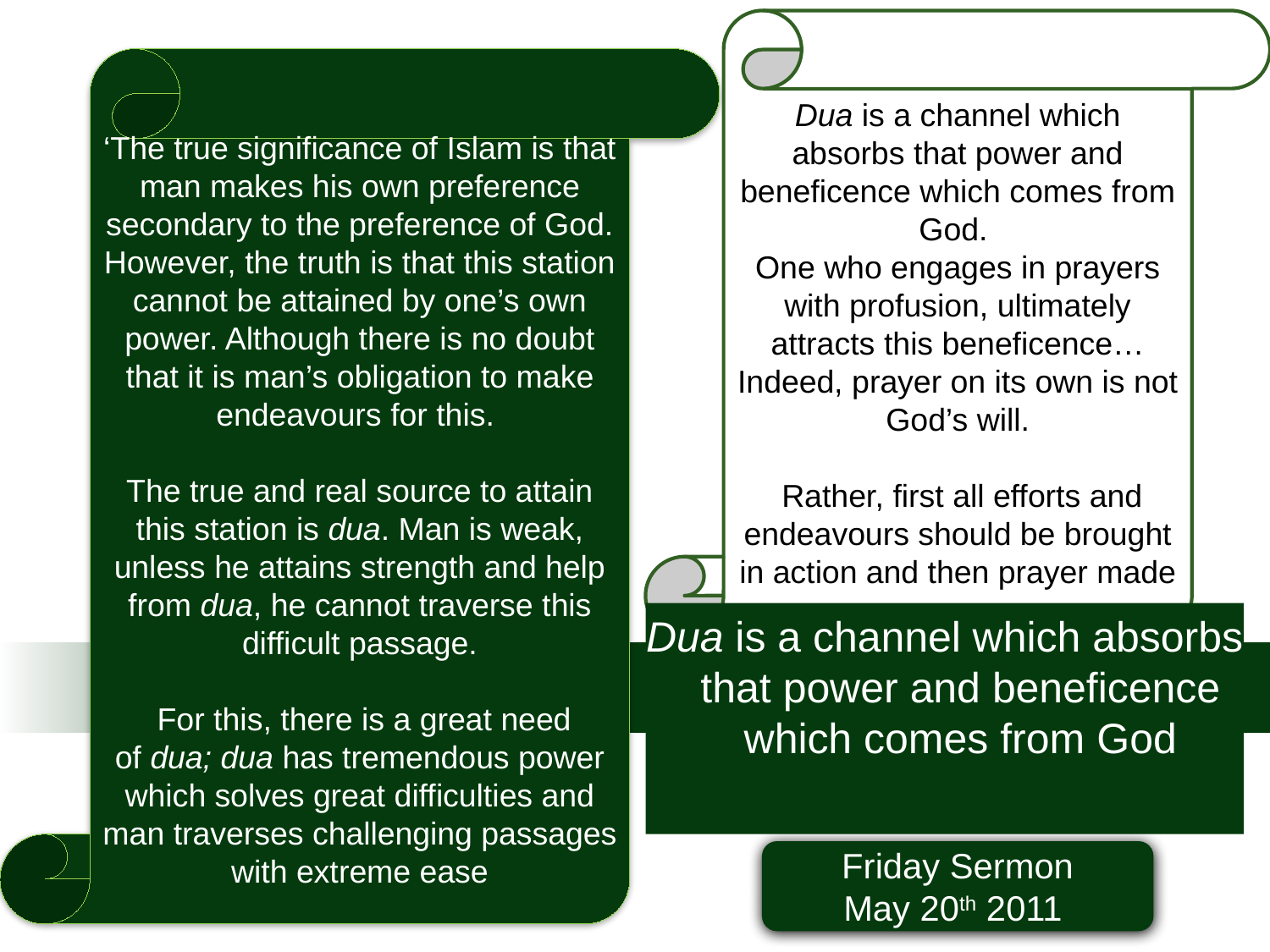

Dua is a channel which absorbs that power and beneficence which comes from God.
One who engages in prayers with profusion, ultimately attracts this beneficence…Indeed, prayer on its own is not God’s will.

 Rather, first all efforts and endeavours should be brought in action and then prayer made
‘The true significance of Islam is that man makes his own preference secondary to the preference of God. However, the truth is that this station cannot be attained by one’s own power. Although there is no doubt that it is man’s obligation to make endeavours for this.

The true and real source to attain this station is dua. Man is weak, unless he attains strength and help from dua, he cannot traverse this difficult passage.

 For this, there is a great need of dua; dua has tremendous power which solves great difficulties and man traverses challenging passages with extreme ease
Dua is a channel which absorbs that power and beneficence which comes from God
Friday Sermon
May 20th 2011